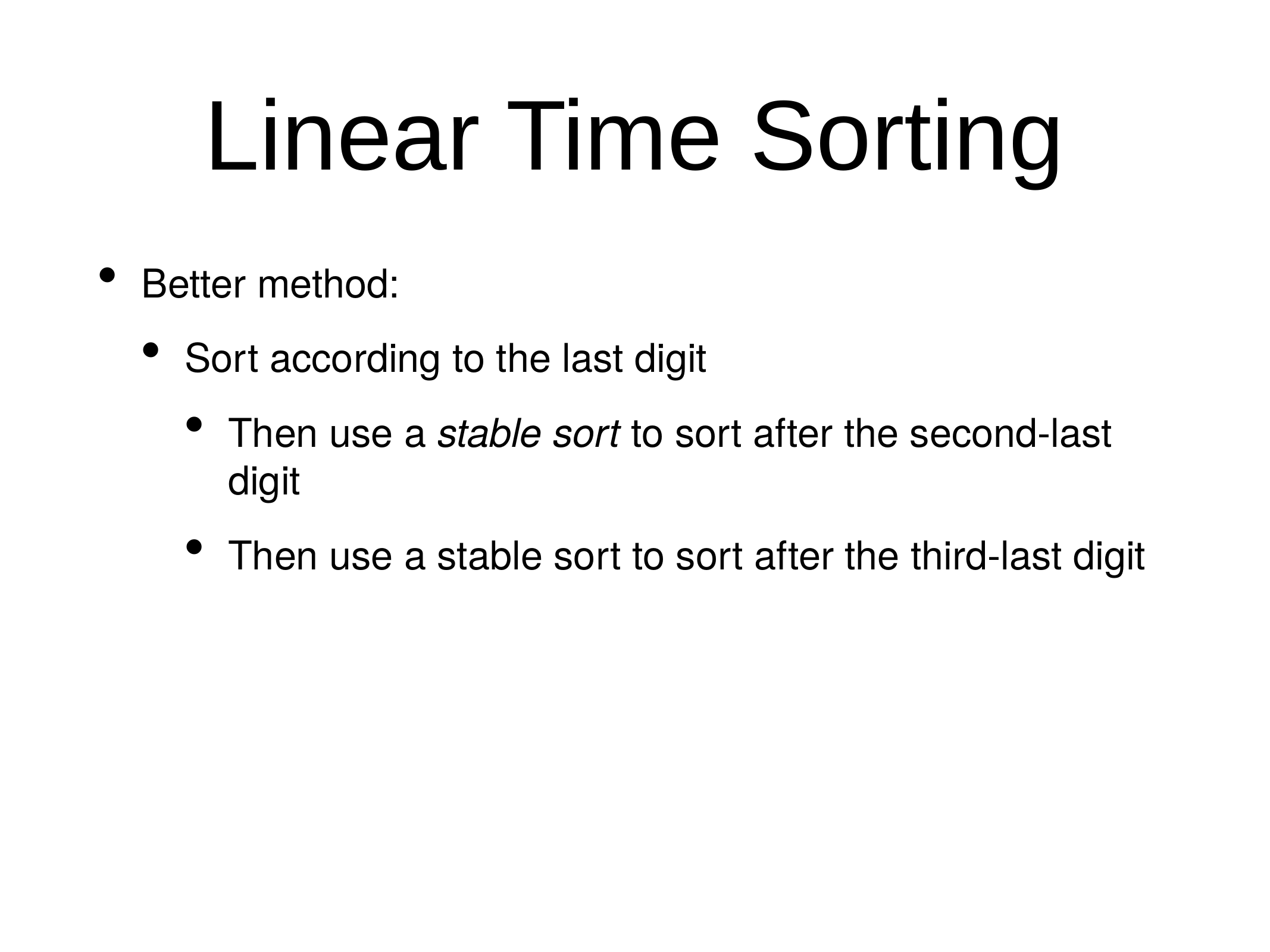

# Linear Time Sorting
Better method:
Sort according to the last digit
Then use a stable sort to sort after the second-last digit
Then use a stable sort to sort after the third-last digit